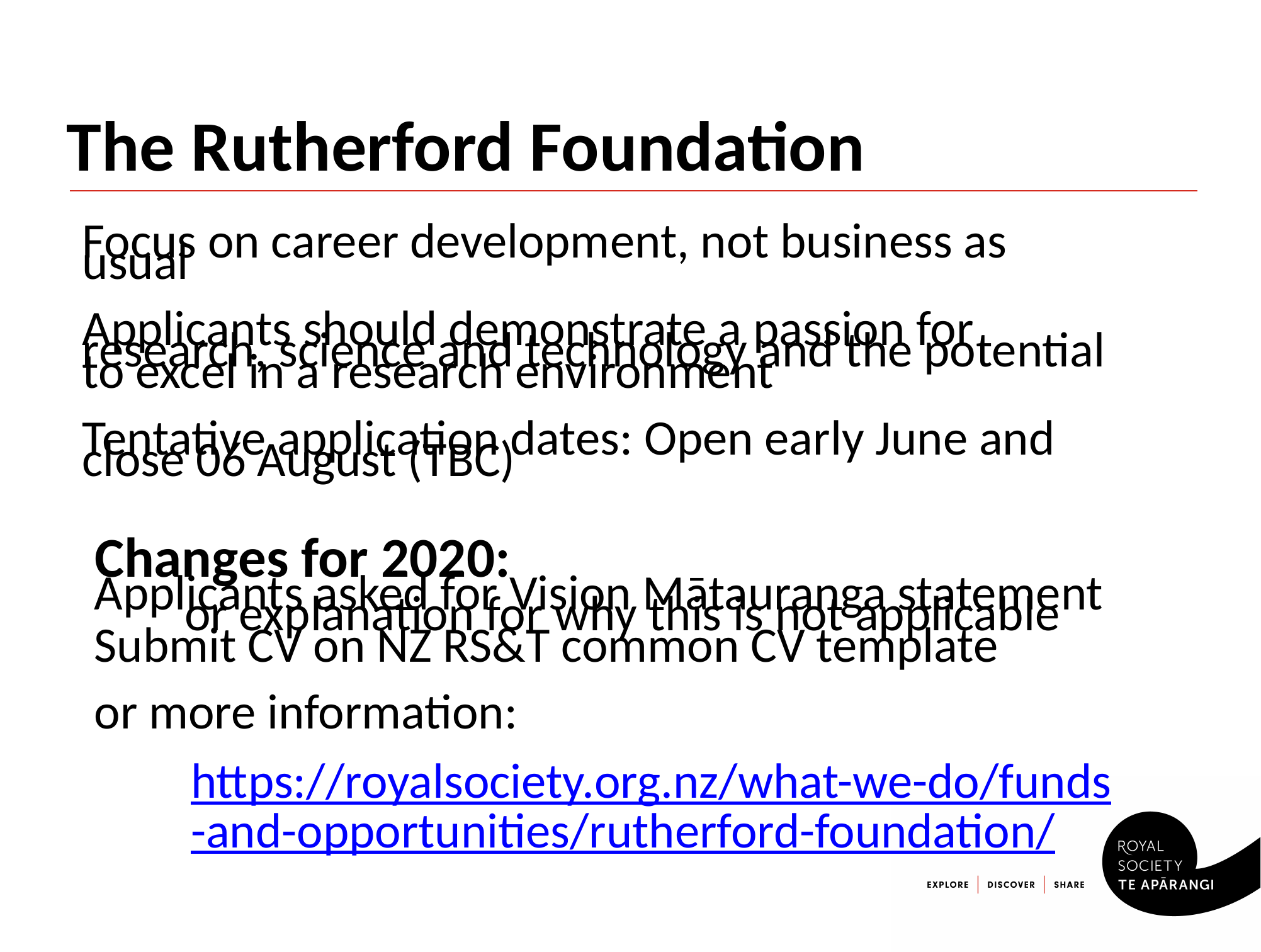

# The Rutherford Foundation

Focus on career development, not business as usual

Applicants should demonstrate a passion for research, science and technology and the potential to excel in a research environment

Tentative application dates: Open early June and close 06 August (TBC)

Changes for 2020:
Applicants asked for Vision Mātauranga statement or explanation for why this is not applicable
Submit CV on NZ RS&T common CV template

or more information:
https://royalsociety.org.nz/what-we-do/funds-and-opportunities/rutherford-foundation/